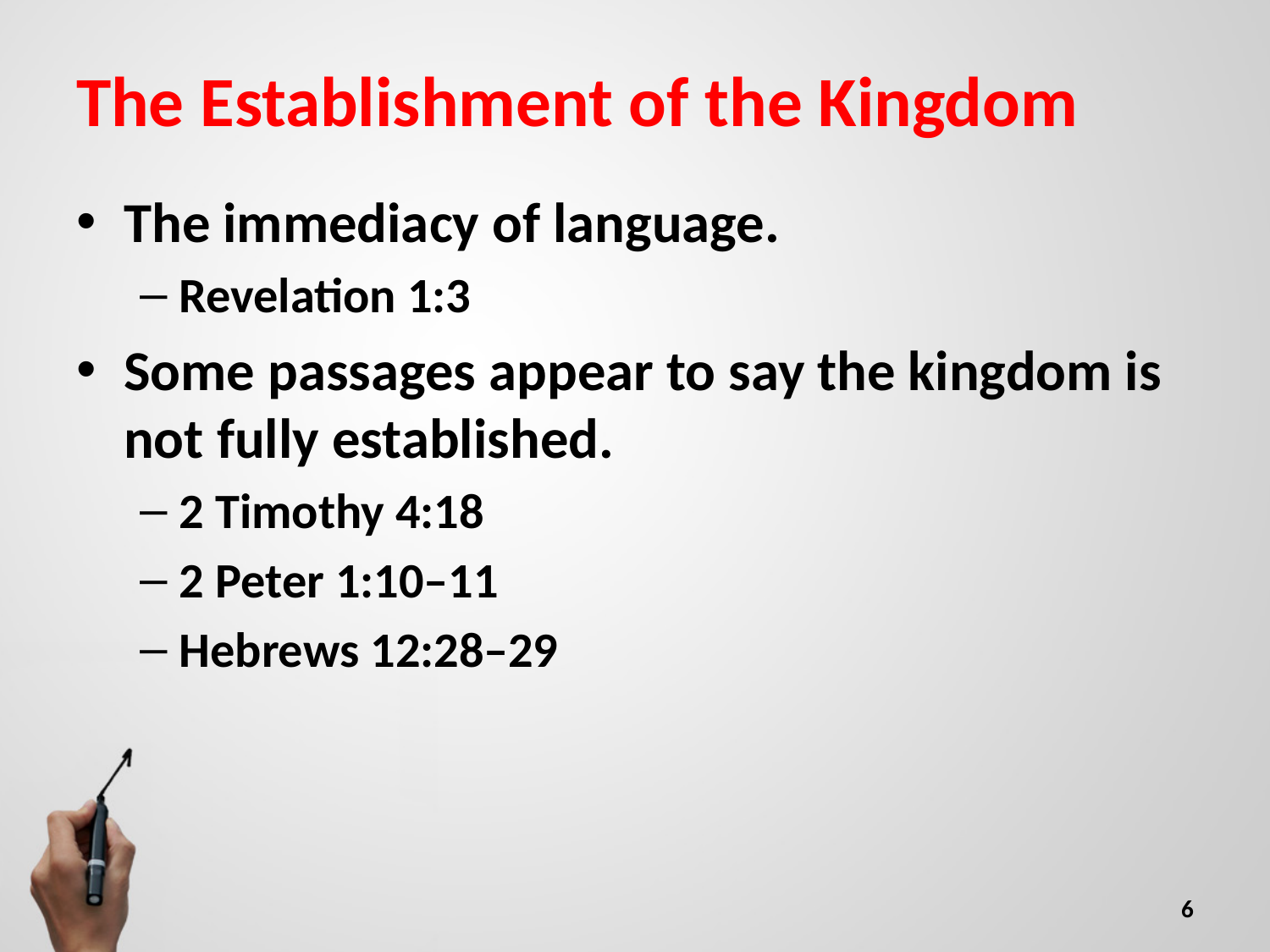

# The Establishment of the Kingdom
The immediacy of language.
Revelation 1:3
Some passages appear to say the kingdom is not fully established.
2 Timothy 4:18
2 Peter 1:10–11
Hebrews 12:28–29
6